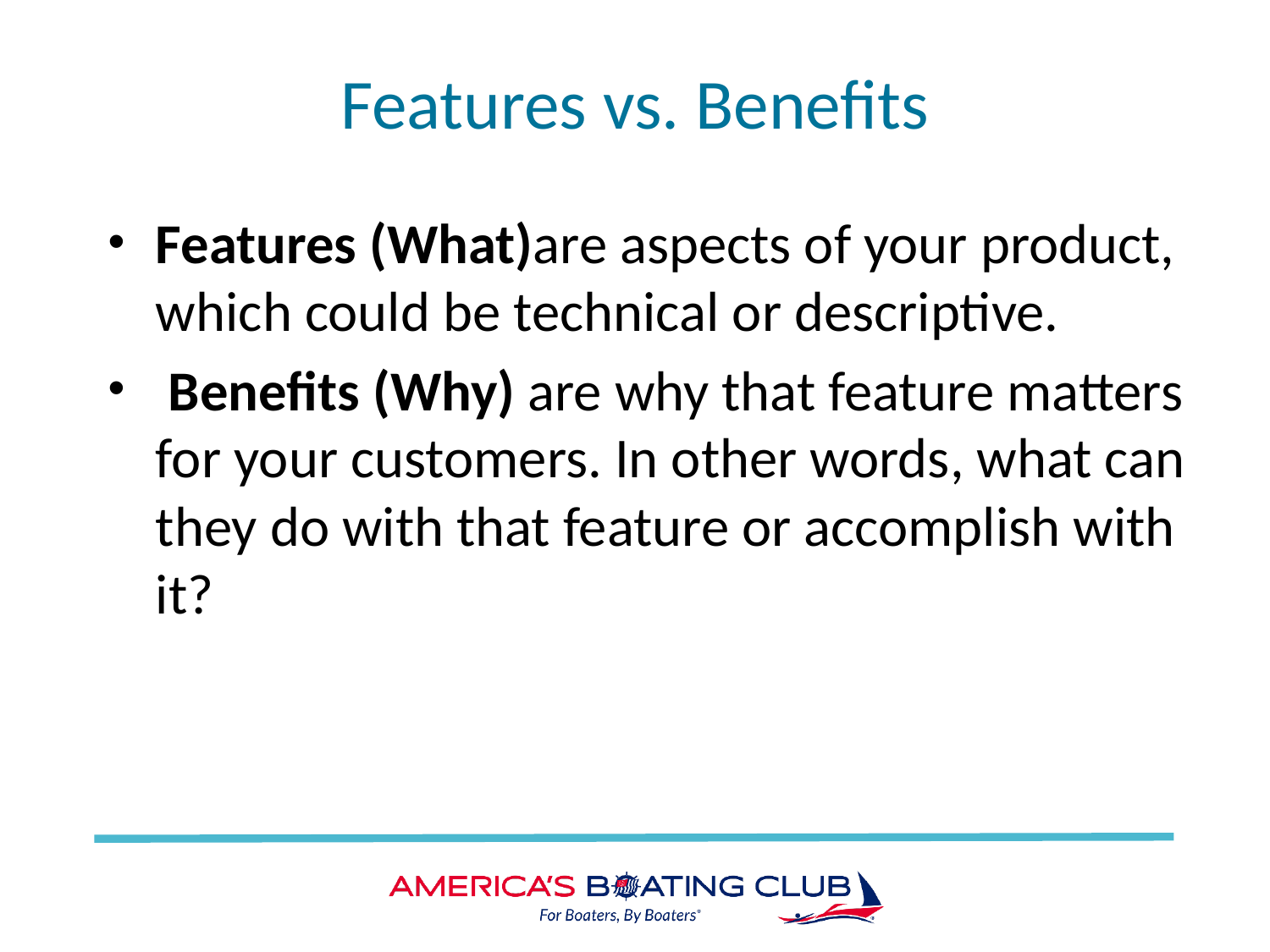

# Features vs. Benefits
Features (What)are aspects of your product, which could be technical or descriptive.
 Benefits (Why) are why that feature matters for your customers. In other words, what can they do with that feature or accomplish with it?